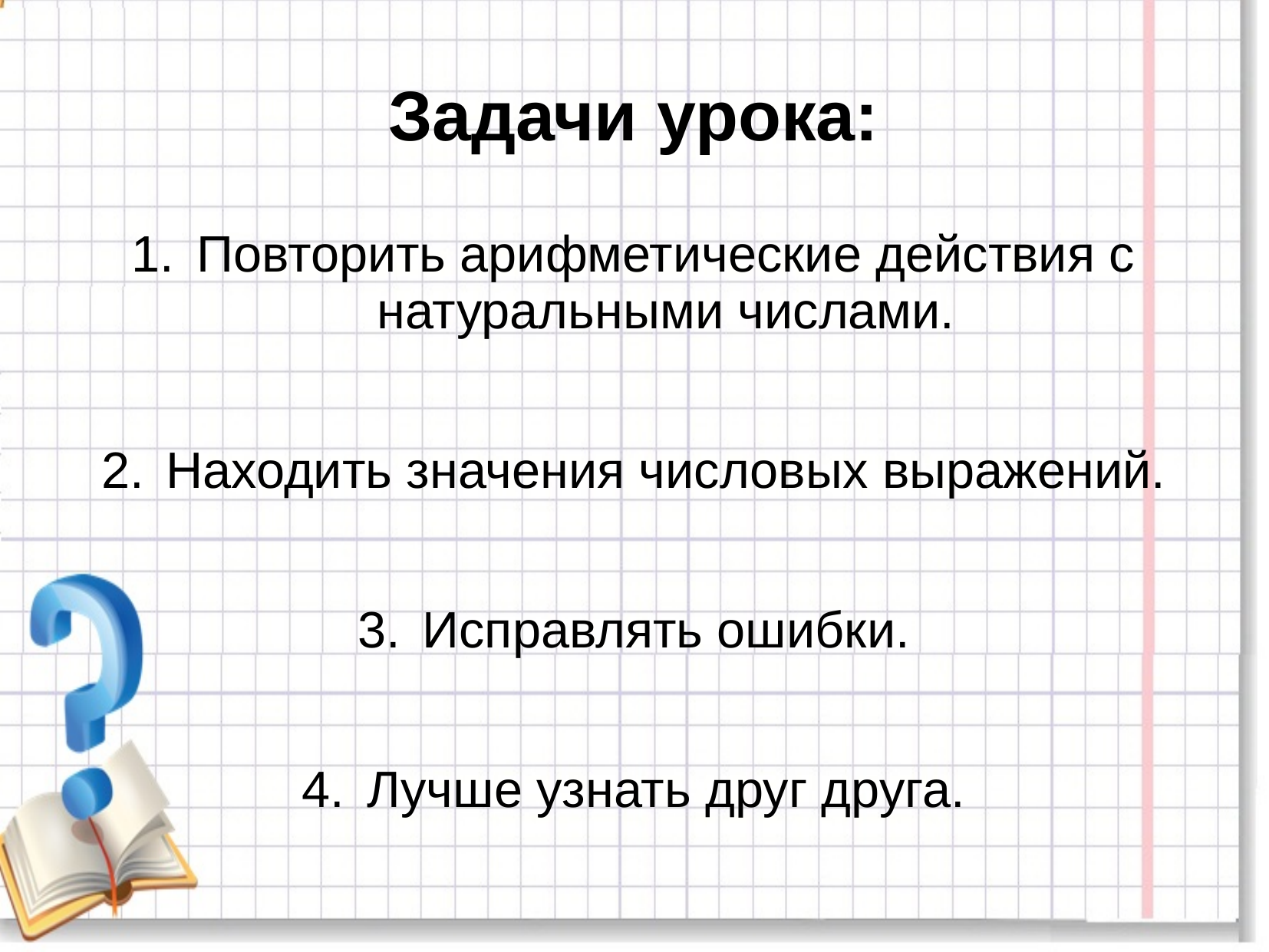

# Задачи урока:
Повторить арифметические действия с натуральными числами.

Находить значения числовых выражений.

Исправлять ошибки.

Лучше узнать друг друга.